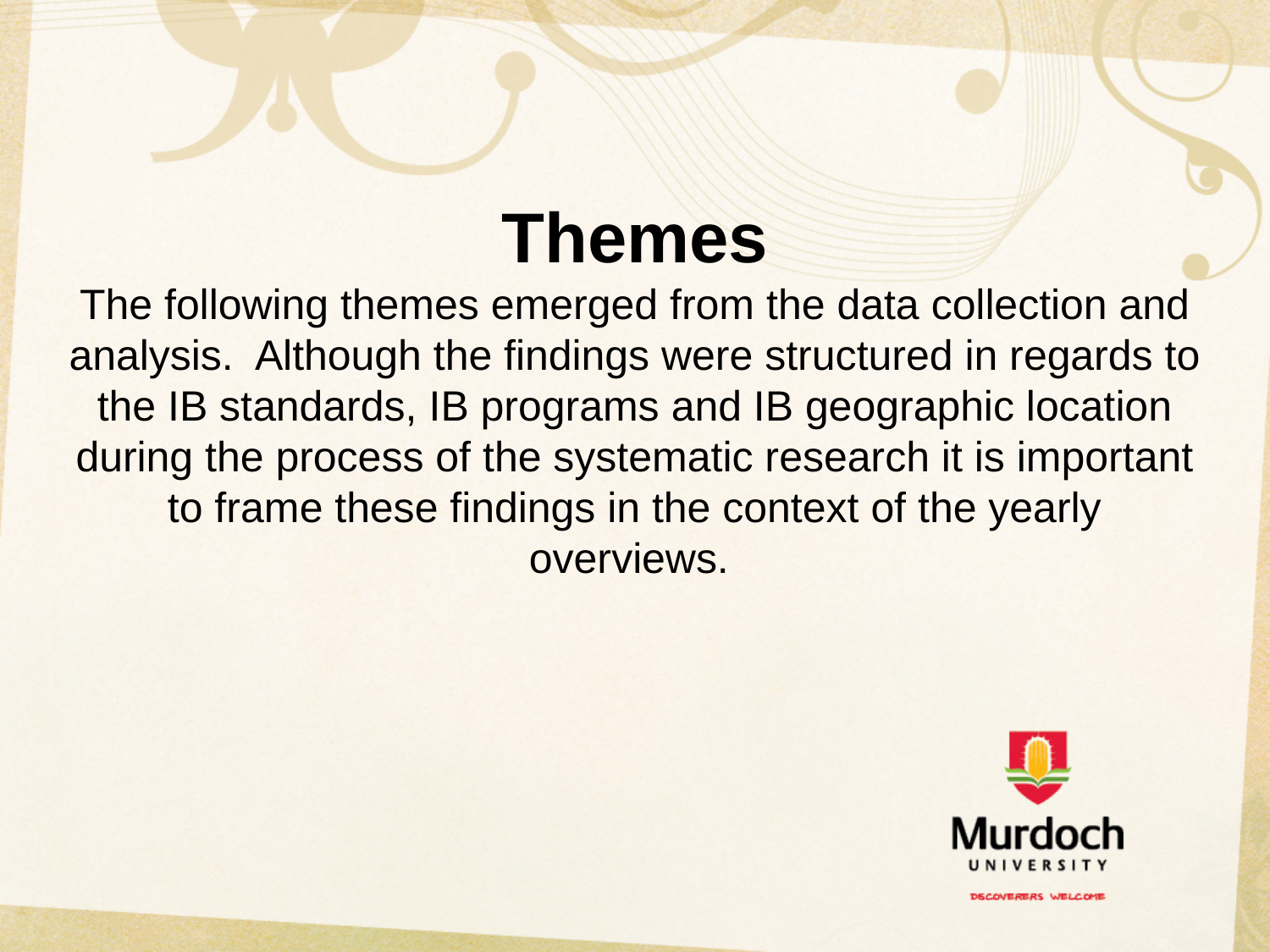

Themes
The following themes emerged from the data collection and analysis.  Although the findings were structured in regards to the IB standards, IB programs and IB geographic location during the process of the systematic research it is important to frame these findings in the context of the yearly overviews.